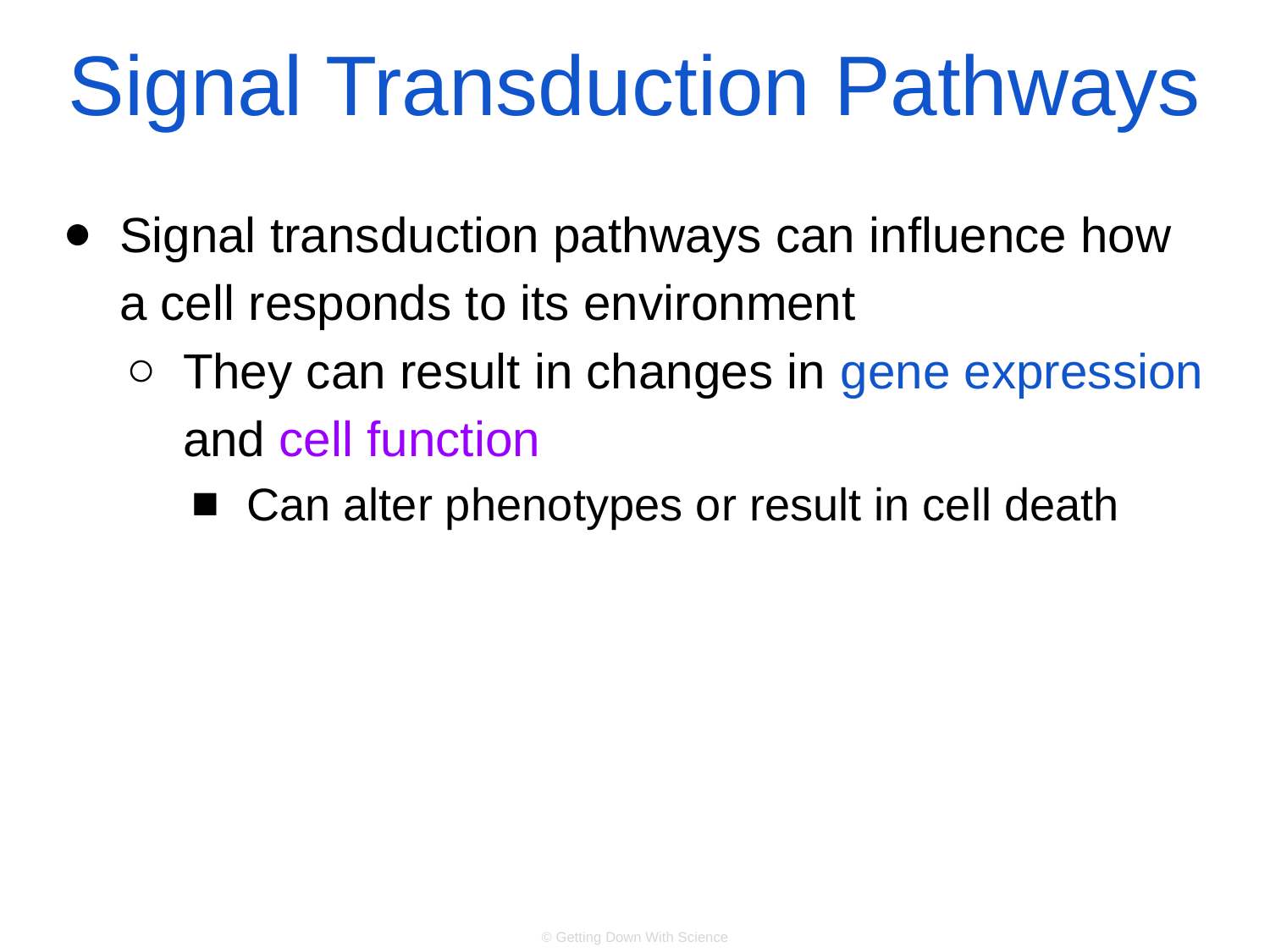

# Signal Transduction Pathways
Signal transduction pathways can influence how a cell responds to its environment
They can result in changes in gene expression and cell function
Can alter phenotypes or result in cell death